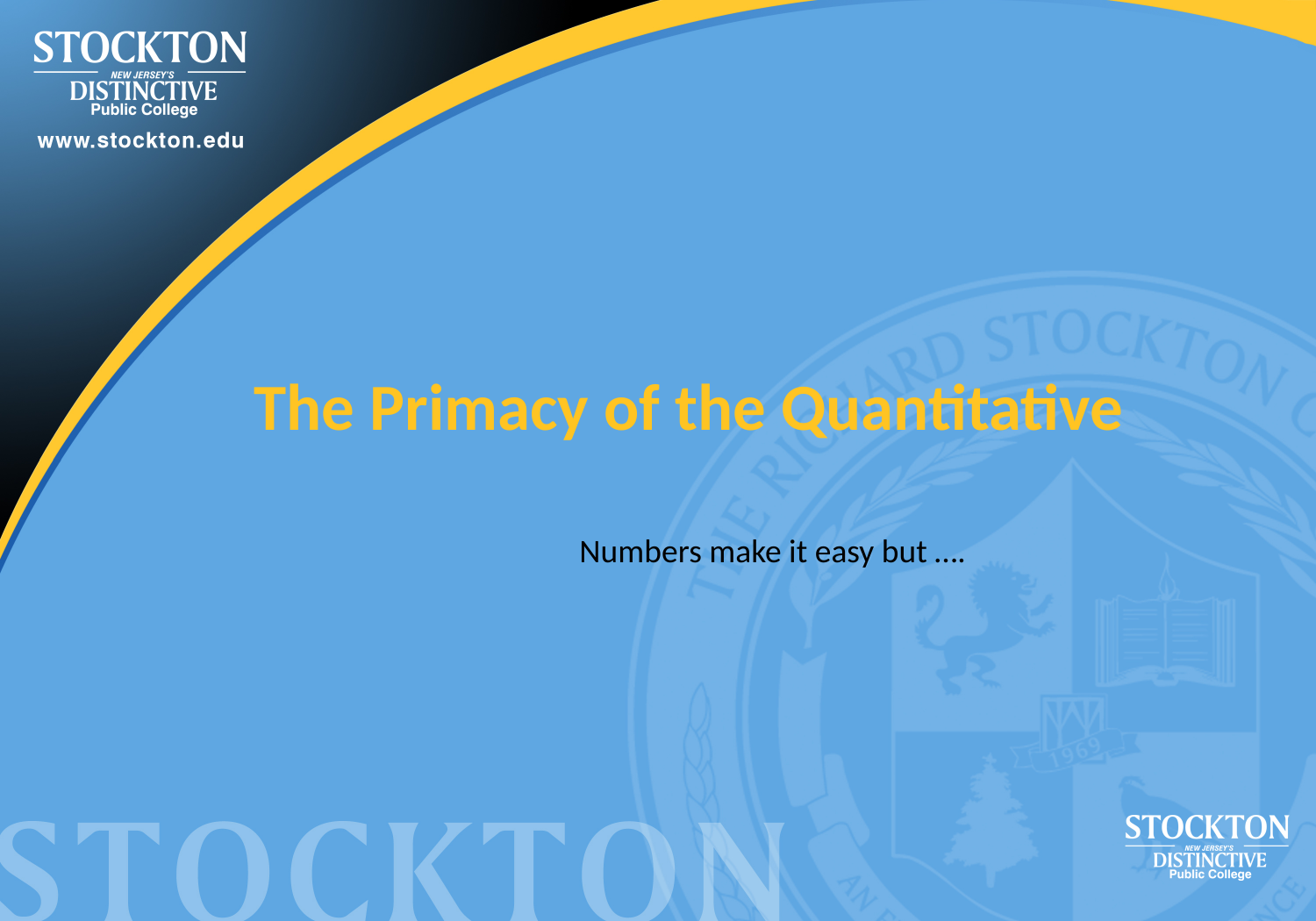

The Primacy of the Quantitative
Numbers make it easy but ….